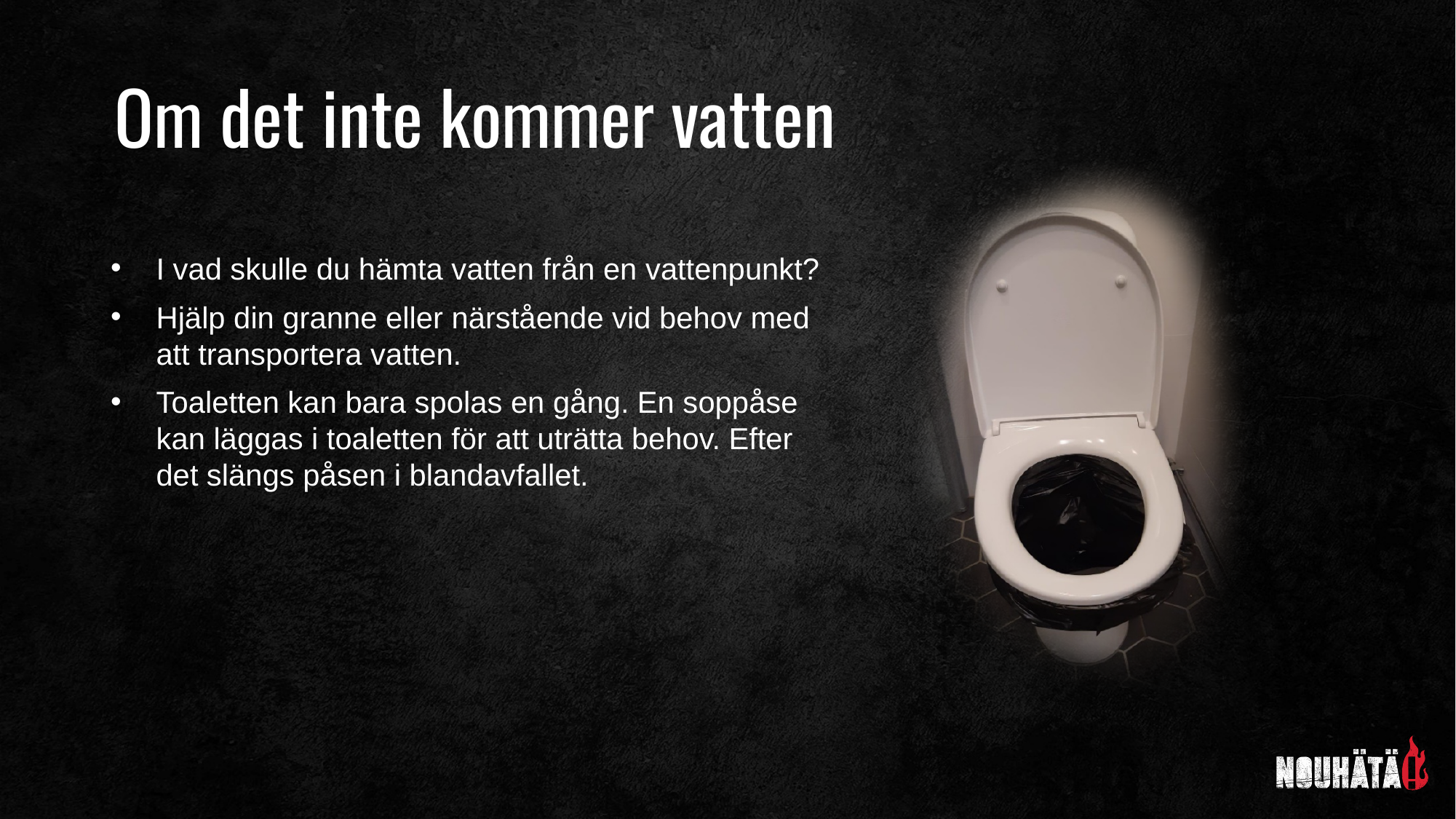

Om det inte kommer vatten

I vad skulle du hämta vatten från en vattenpunkt?
Hjälp din granne eller närstående vid behov med att transportera vatten.
Toaletten kan bara spolas en gång. En soppåse kan läggas i toaletten för att uträtta behov. Efter det slängs påsen i blandavfallet.